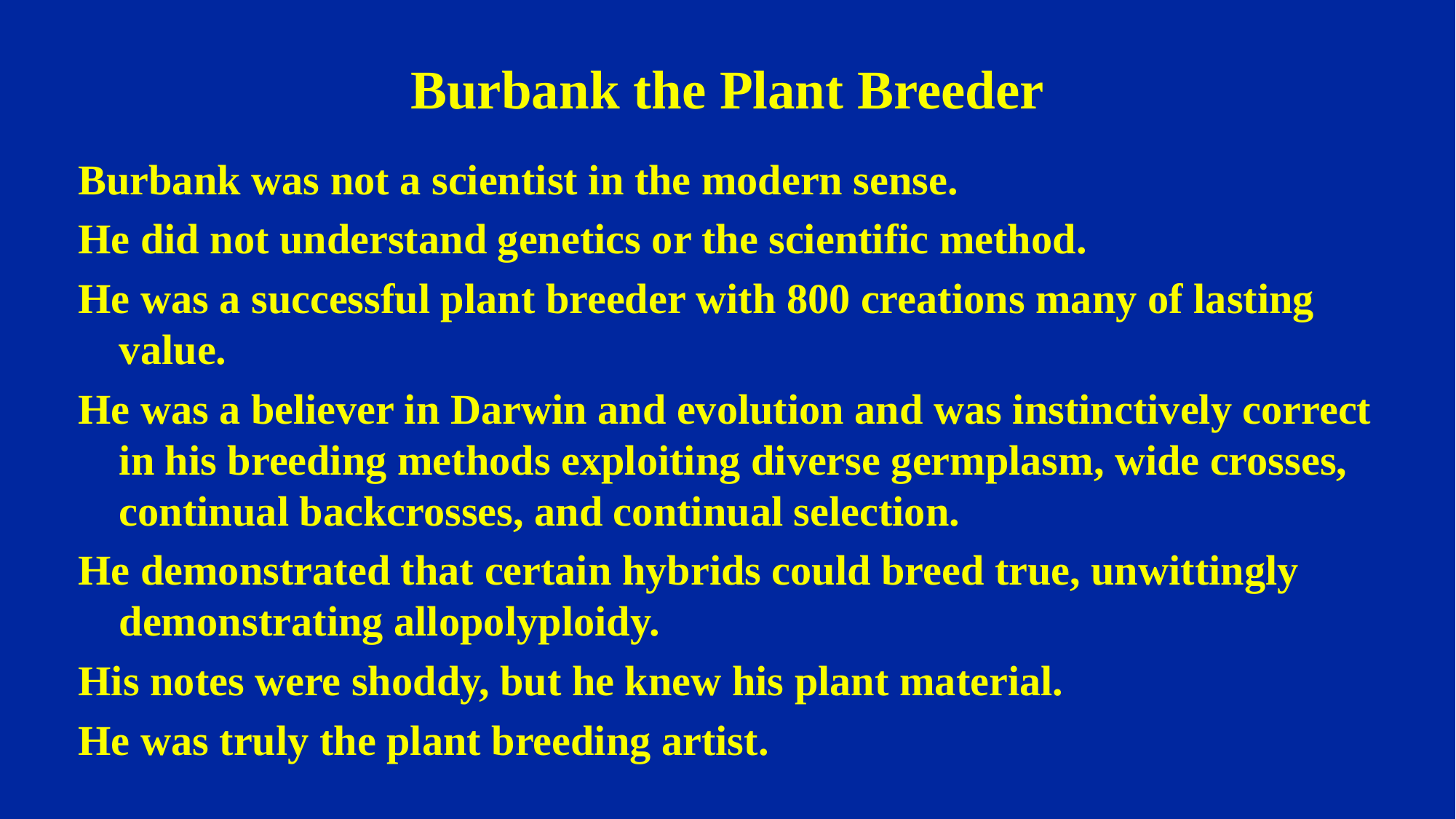

# Burbank the Plant Breeder
Burbank was not a scientist in the modern sense.
He did not understand genetics or the scientific method.
He was a successful plant breeder with 800 creations many of lasting value.
He was a believer in Darwin and evolution and was instinctively correct in his breeding methods exploiting diverse germplasm, wide crosses, continual backcrosses, and continual selection.
He demonstrated that certain hybrids could breed true, unwittingly demonstrating allopolyploidy.
His notes were shoddy, but he knew his plant material.
He was truly the plant breeding artist.